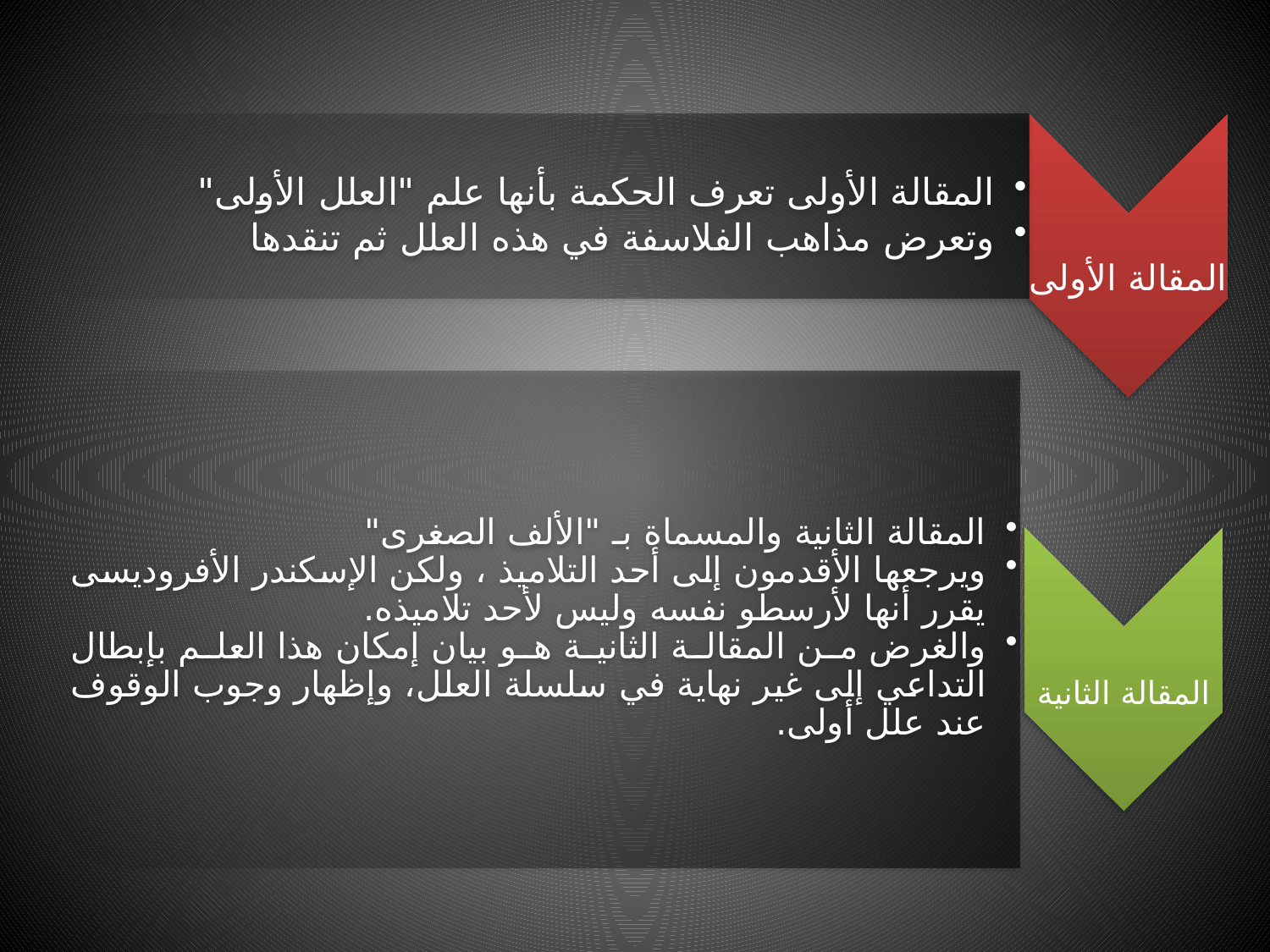

المقالة الأولى
المقالة الأولى تعرف الحكمة بأنها علم "العلل الأولى"
وتعرض مذاهب الفلاسفة في هذه العلل ثم تنقدها
المقالة الثانية
المقالة الثانية والمسماة بـ "الألف الصغرى"
ويرجعها الأقدمون إلى أحد التلاميذ ، ولكن الإسكندر الأفروديسى يقرر أنها لأرسطو نفسه وليس لأحد تلاميذه.
والغرض من المقالة الثانية هو بيان إمكان هذا العلم بإبطال التداعي إلى غير نهاية في سلسلة العلل، وإظهار وجوب الوقوف عند علل أولى.